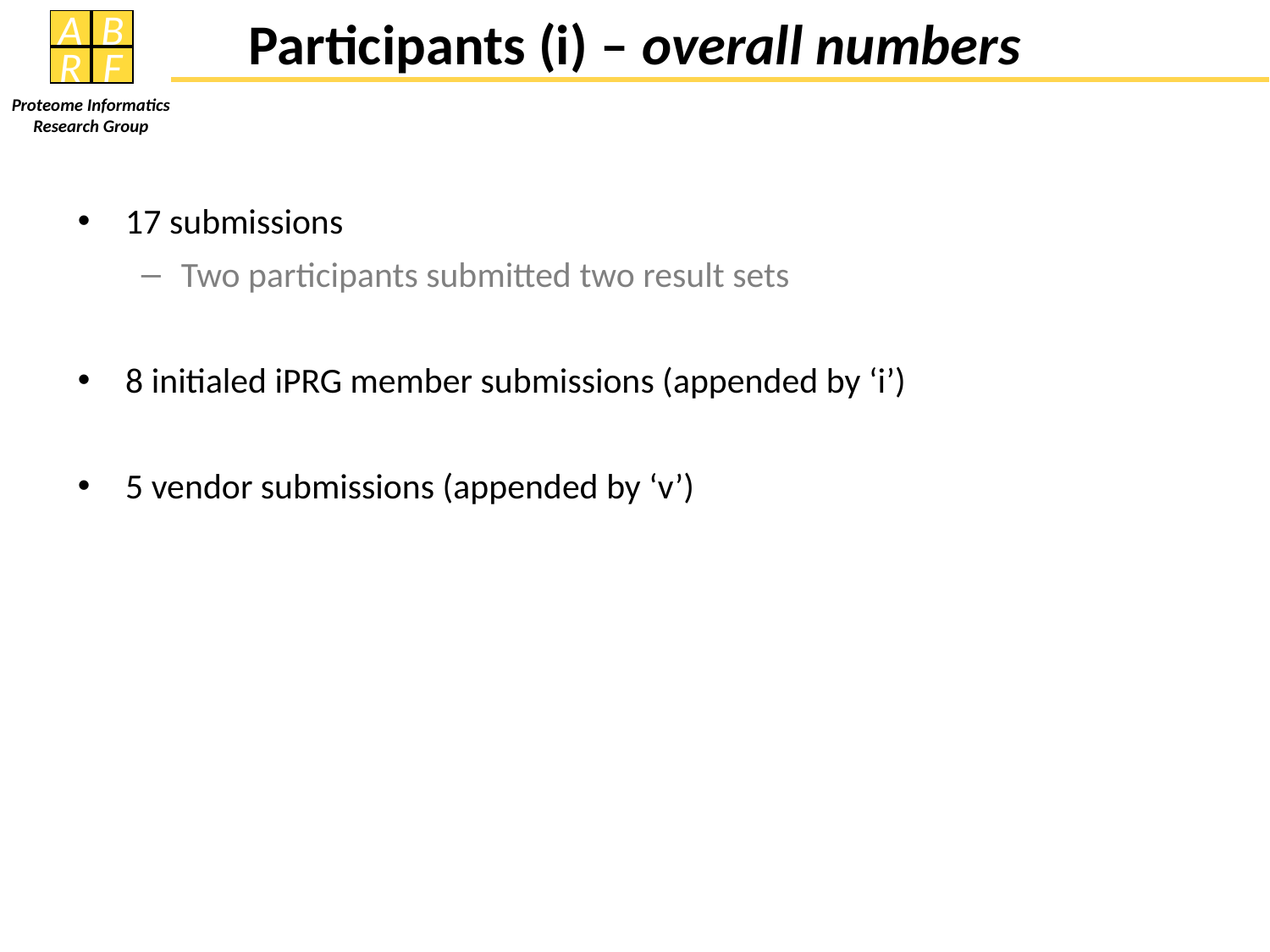

# Participants (i) – overall numbers
17 submissions
Two participants submitted two result sets

8 initialed iPRG member submissions (appended by ‘i’)

5 vendor submissions (appended by ‘v’)